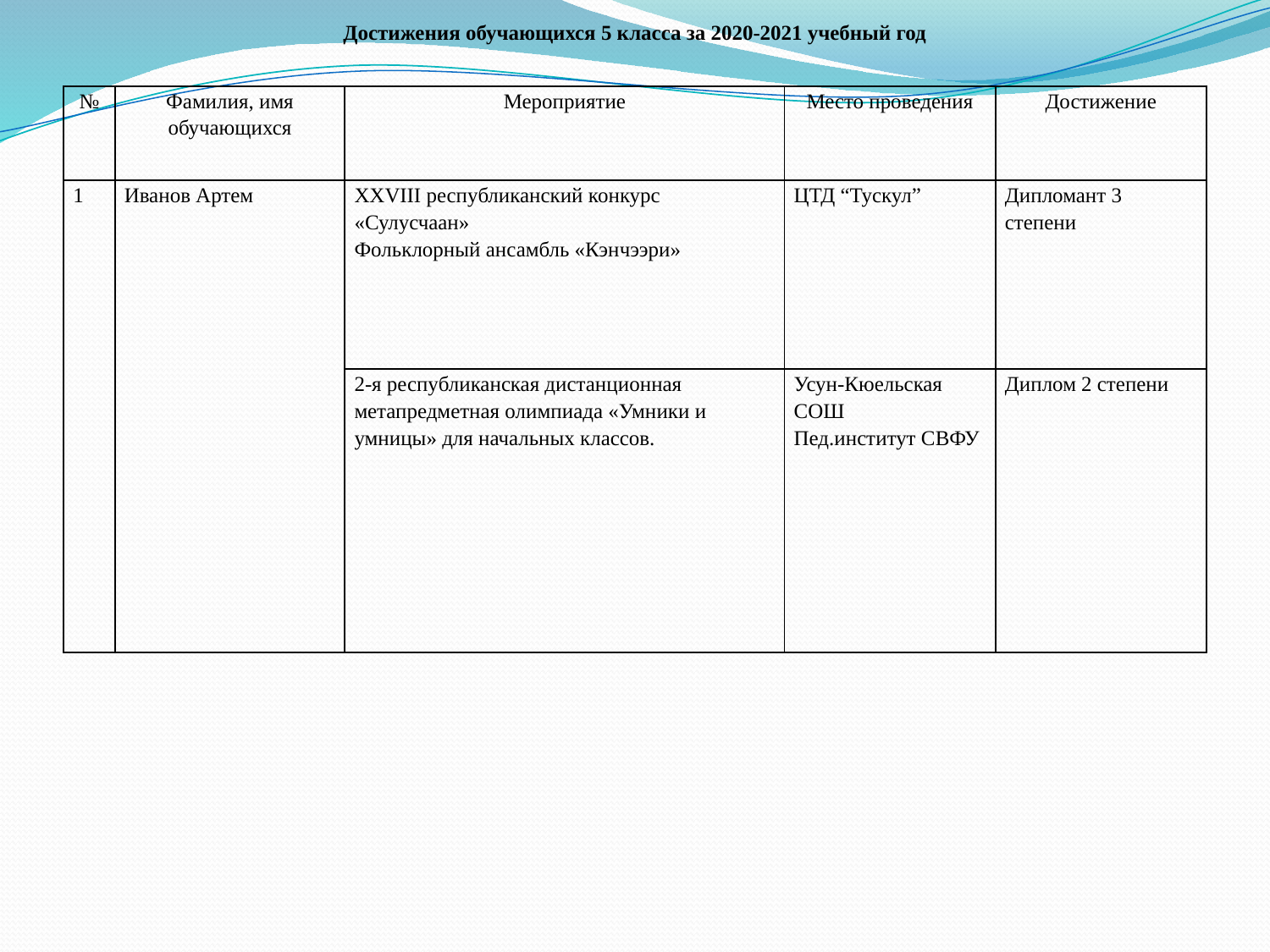

Достижения обучающихся 5 класса за 2020-2021 учебный год
| № | Фамилия, имя обучающихся | Мероприятие | Место проведения | Достижение |
| --- | --- | --- | --- | --- |
| 1 | Иванов Артем | XXVIII республиканский конкурс «Сулусчаан» Фольклорный ансамбль «Кэнчээри» | ЦТД “Тускул” | Дипломант 3 степени |
|  |  | 2-я республиканская дистанционная метапредметная олимпиада «Умники и умницы» для начальных классов. | Усун-Кюельская СОШ Пед.институт СВФУ | Диплом 2 степени |